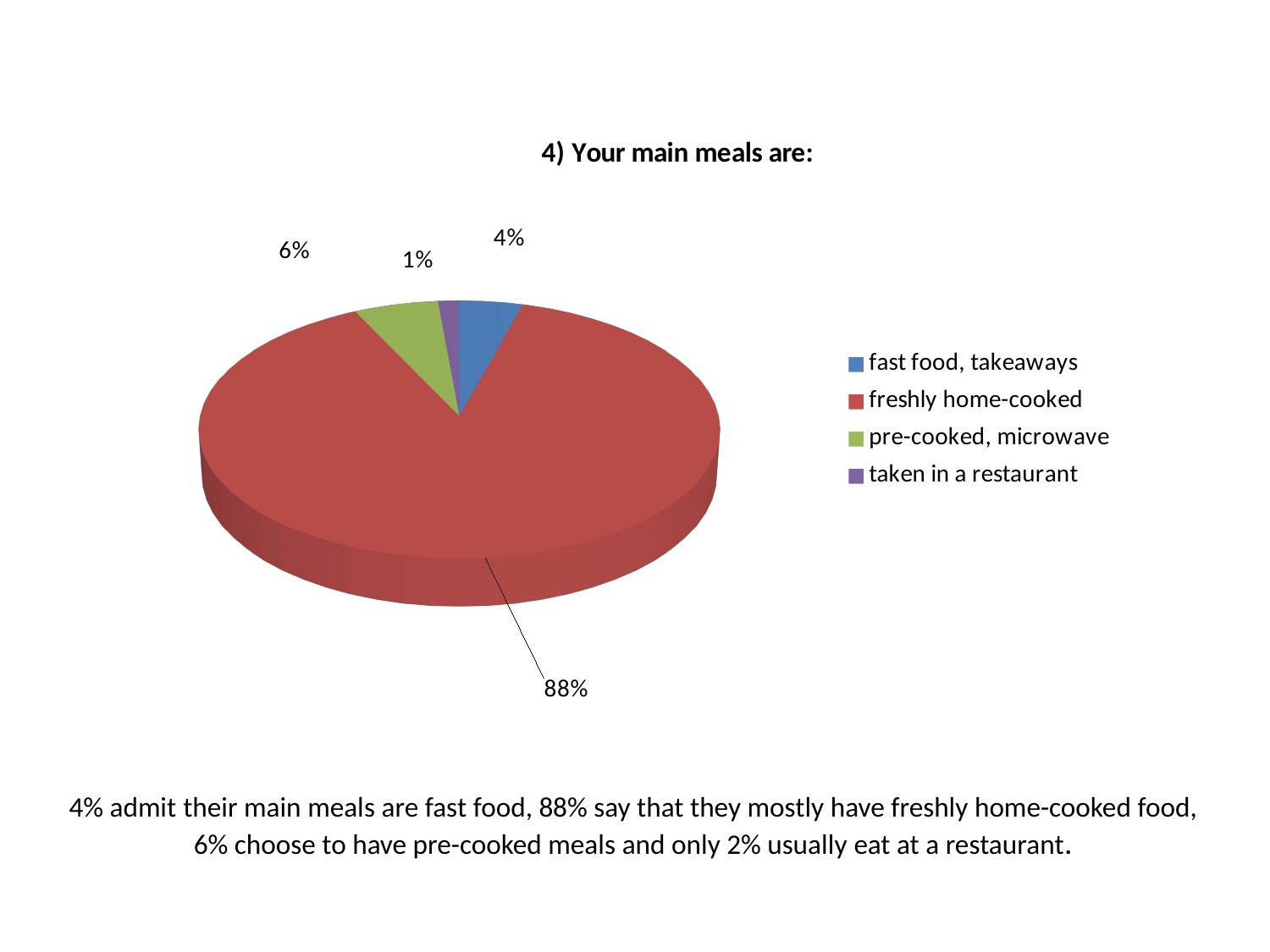

[unsupported chart]

4% admit their main meals are fast food, 88% say that they mostly have freshly home-cooked food, 6% choose to have pre-cooked meals and only 2% usually eat at a restaurant.